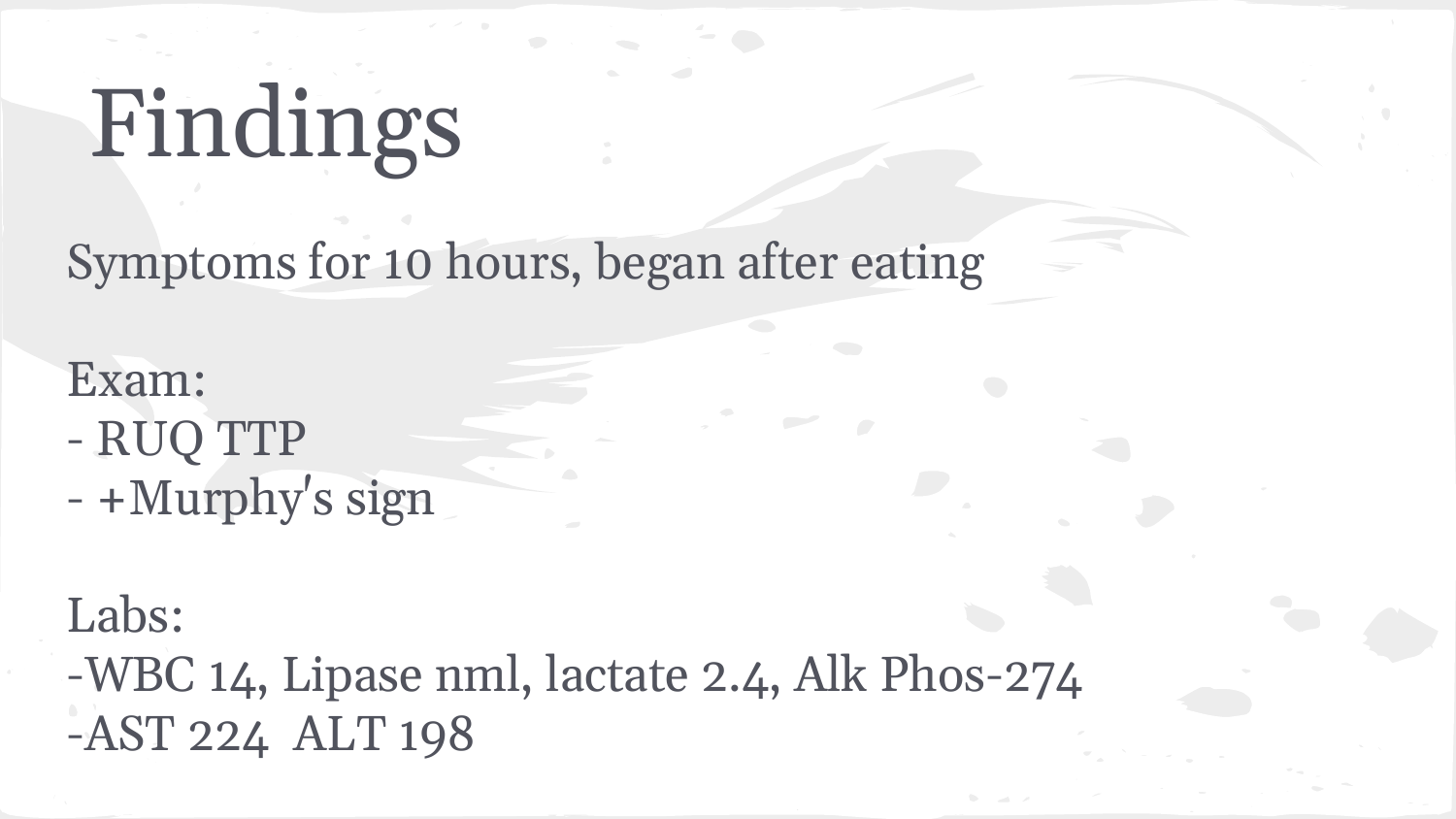

# Findings
Symptoms for 10 hours, began after eating

Exam:
- RUQ TTP
- +Murphy's sign

Labs:
-WBC 14, Lipase nml, lactate 2.4, Alk Phos-274
-AST 224  ALT 198